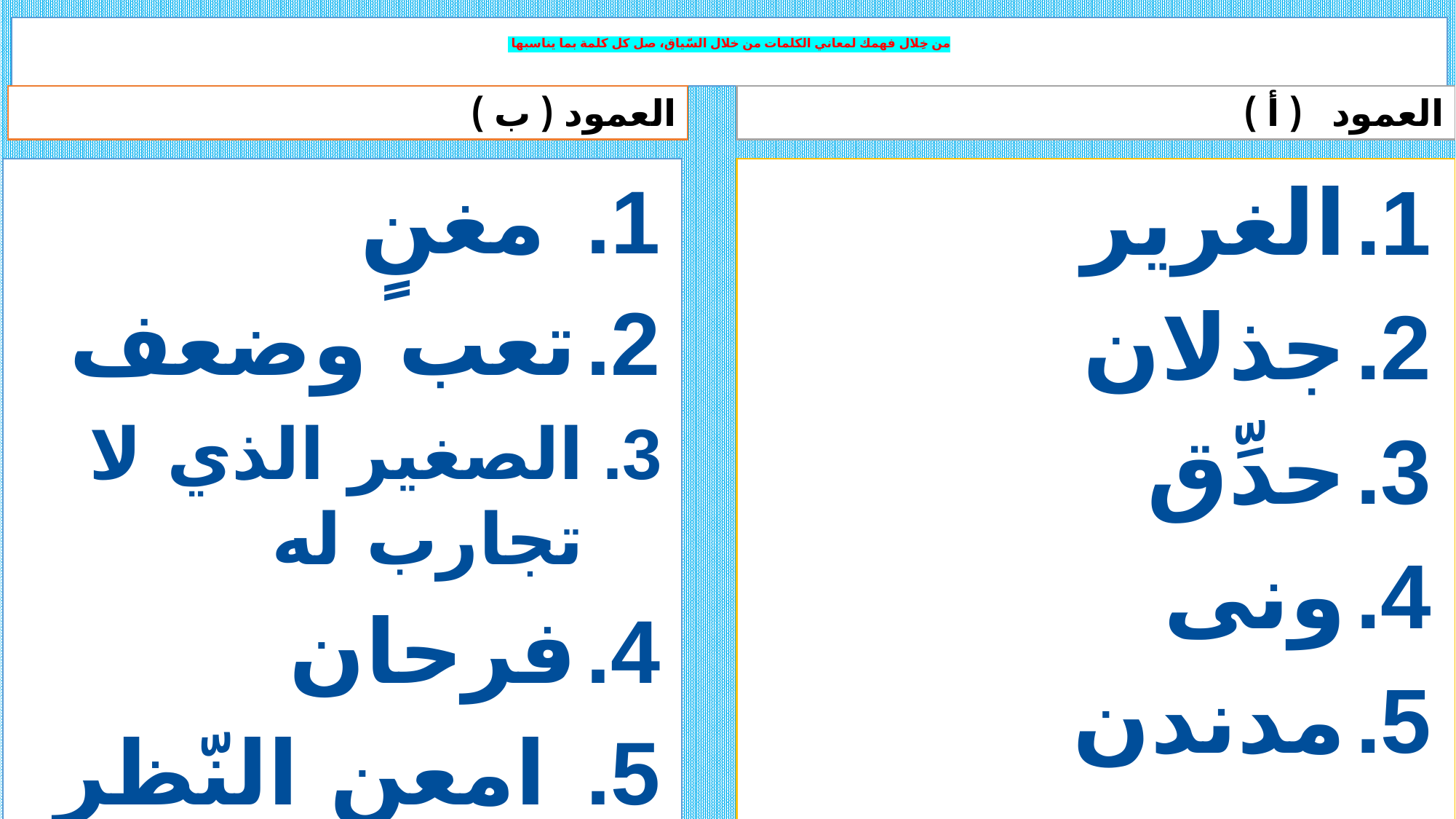

# من خِلال فهمك لمعاني الكلمات من خلال السّياق، صل كل كلمة بما يناسبها
العمود ( ب )
العمود   ( أ )
 مغنٍ
تعب وضعف
الصغير الذي لا تجارب له
فرحان
 امعن النّظر

الغرير
جذلان
حدِّق
ونى
مدندن